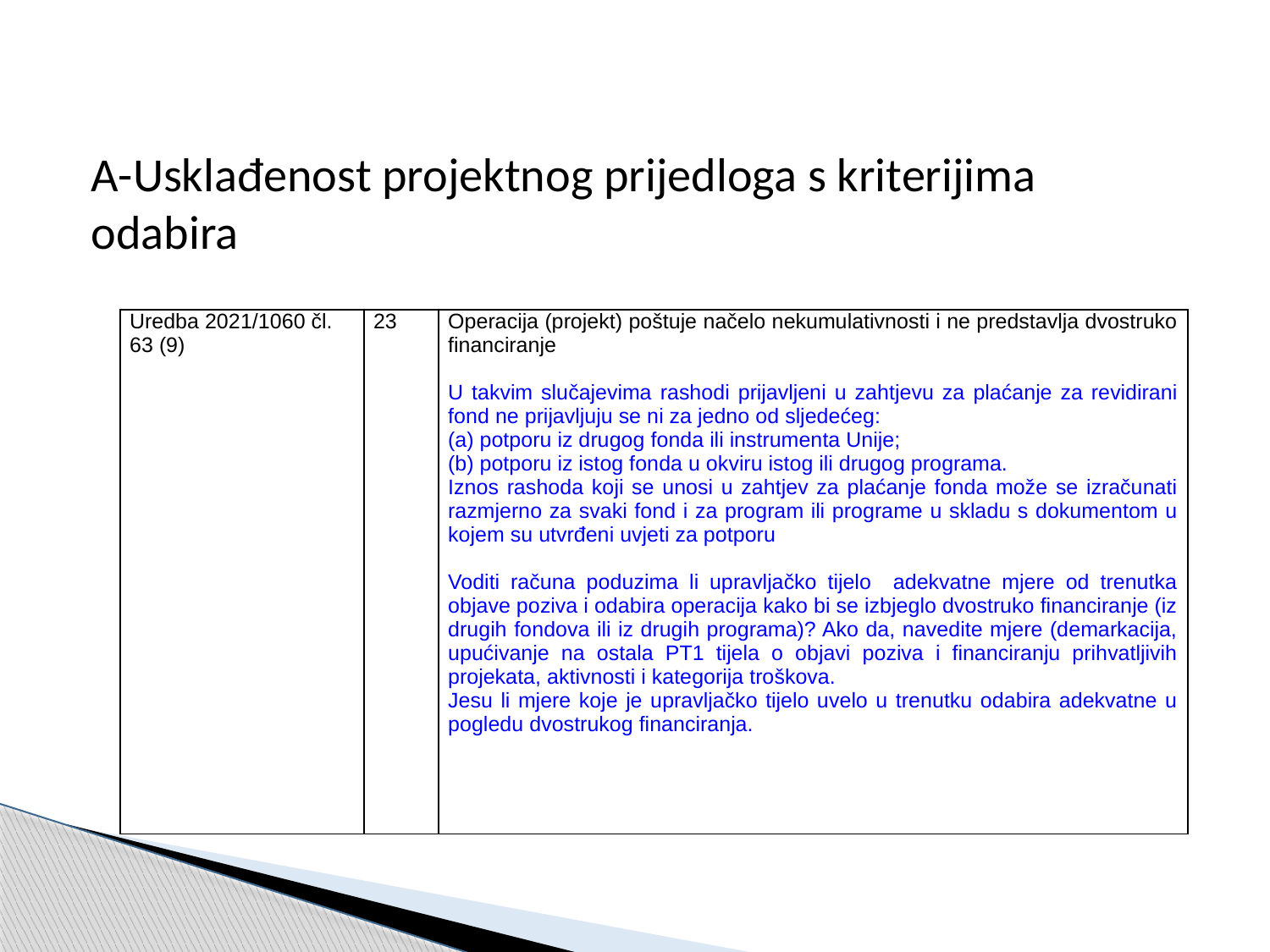

A-Usklađenost projektnog prijedloga s kriterijima odabira
| Uredba 2021/1060 čl. 63 (9) | 23 | Operacija (projekt) poštuje načelo nekumulativnosti i ne predstavlja dvostruko financiranje   U takvim slučajevima rashodi prijavljeni u zahtjevu za plaćanje za revidirani fond ne prijavljuju se ni za jedno od sljedećeg: (a) potporu iz drugog fonda ili instrumenta Unije; (b) potporu iz istog fonda u okviru istog ili drugog programa. Iznos rashoda koji se unosi u zahtjev za plaćanje fonda može se izračunati razmjerno za svaki fond i za program ili programe u skladu s dokumentom u kojem su utvrđeni uvjeti za potporu   Voditi računa poduzima li upravljačko tijelo adekvatne mjere od trenutka objave poziva i odabira operacija kako bi se izbjeglo dvostruko financiranje (iz drugih fondova ili iz drugih programa)? Ako da, navedite mjere (demarkacija, upućivanje na ostala PT1 tijela o objavi poziva i financiranju prihvatljivih projekata, aktivnosti i kategorija troškova. Jesu li mjere koje je upravljačko tijelo uvelo u trenutku odabira adekvatne u pogledu dvostrukog financiranja. |
| --- | --- | --- |